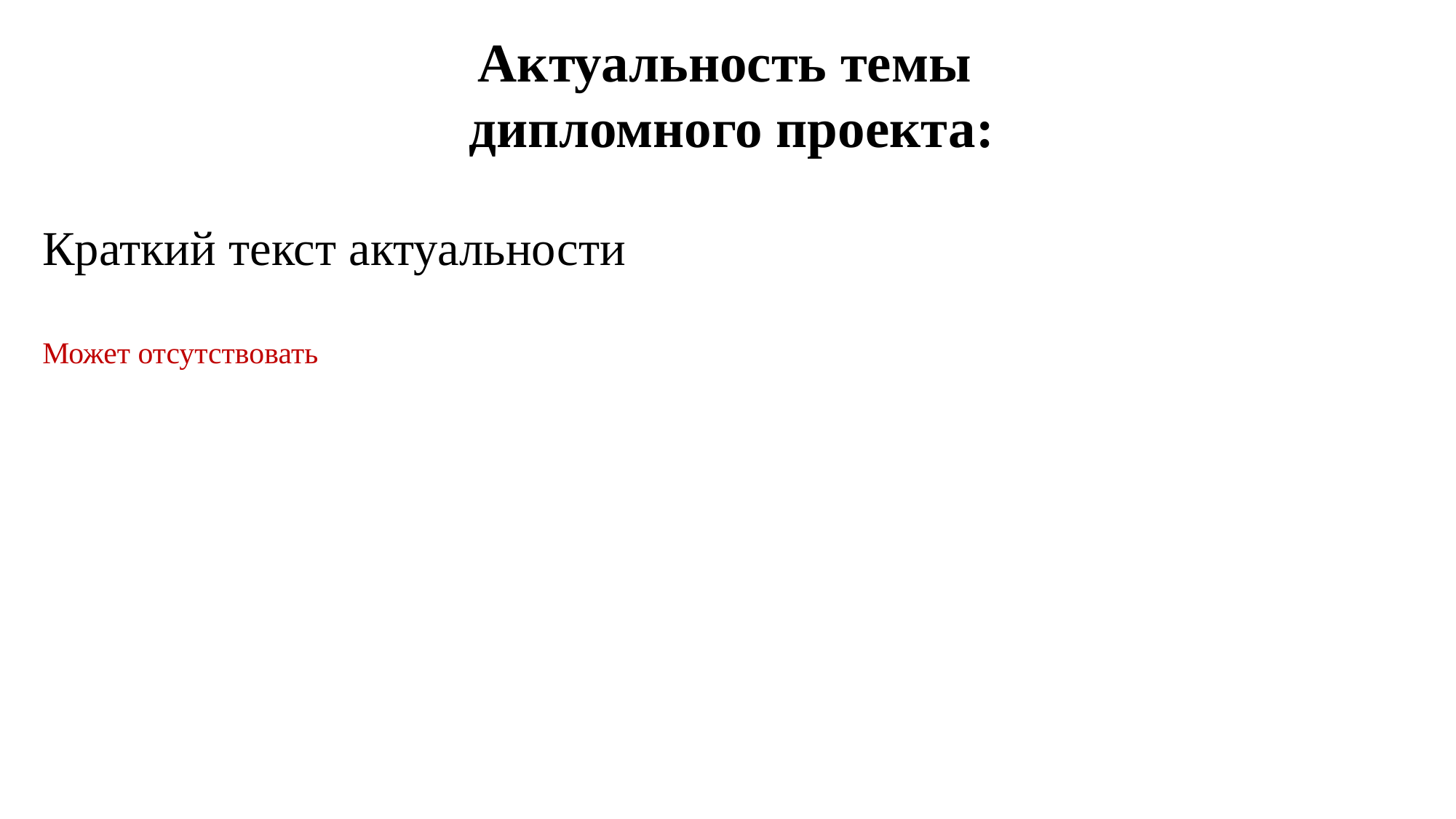

Актуальность темы
дипломного проекта:

Краткий текст актуальности

Может отсутствовать